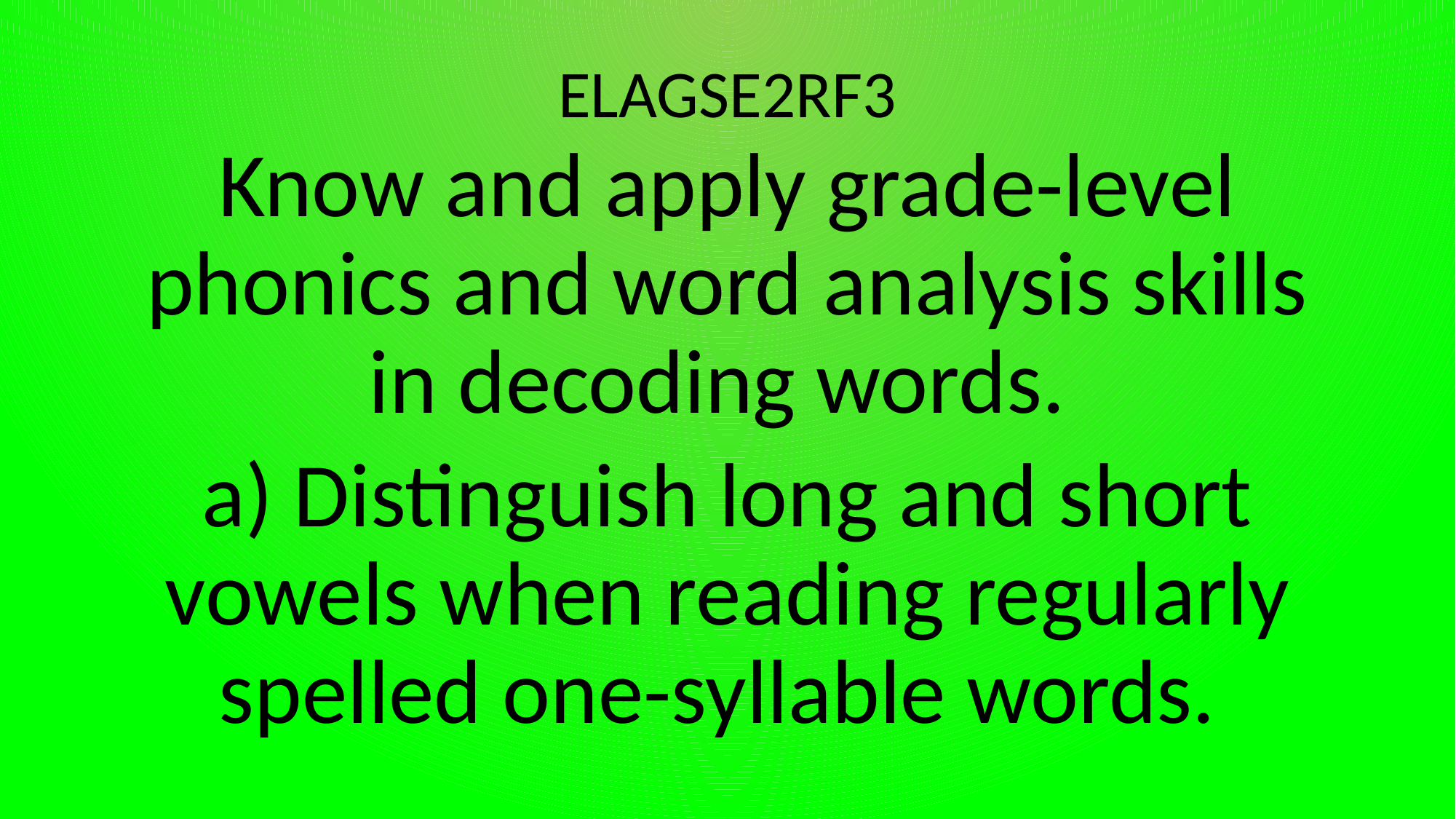

# ELAGSE2RF3
Know and apply grade-level phonics and word analysis skills in decoding words.
a) Distinguish long and short vowels when reading regularly spelled one-syllable words.